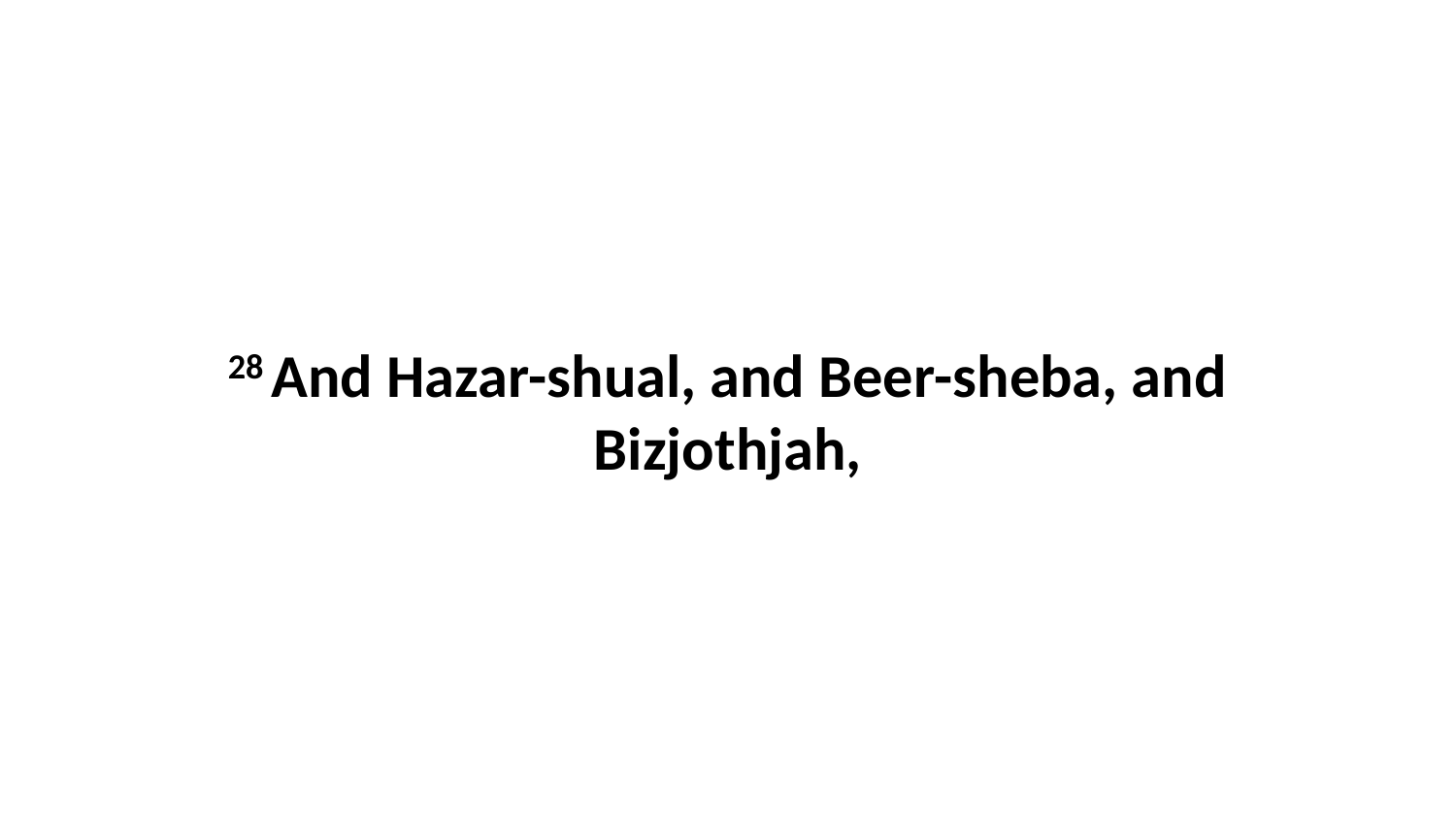

28 And Hazar-shual, and Beer-sheba, and Bizjothjah,